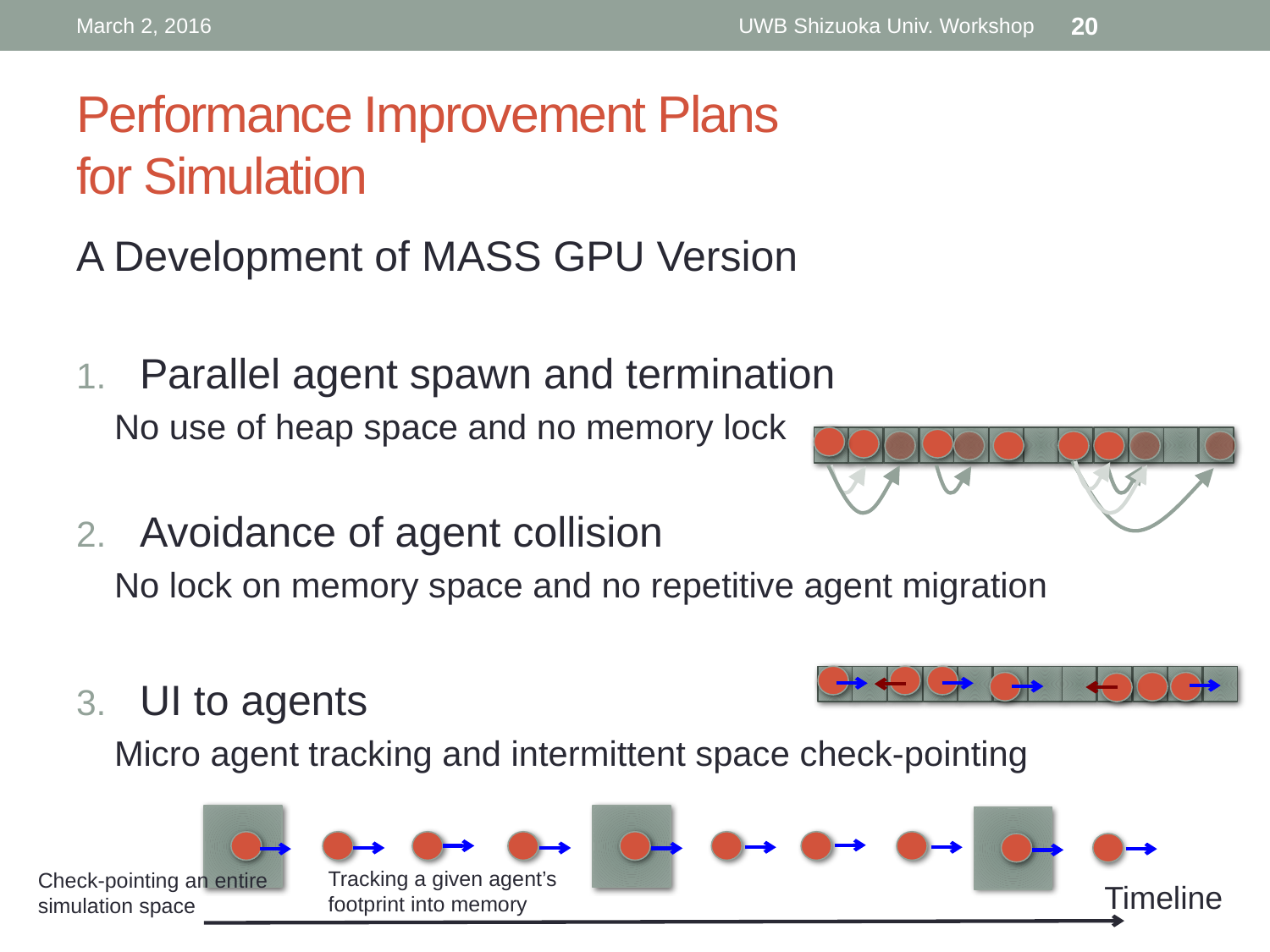

March 2, 2016
UWB Shizuoka Univ. Workshop
20
# Performance Improvement Plans for Simulation
A Development of MASS GPU Version

Parallel agent spawn and termination
No use of heap space and no memory lock

Avoidance of agent collision
No lock on memory space and no repetitive agent migration

UI to agents
Micro agent tracking and intermittent space check-pointing

Check-pointing an entire
simulation space

Tracking a given agent’s
footprint into memory

Timeline